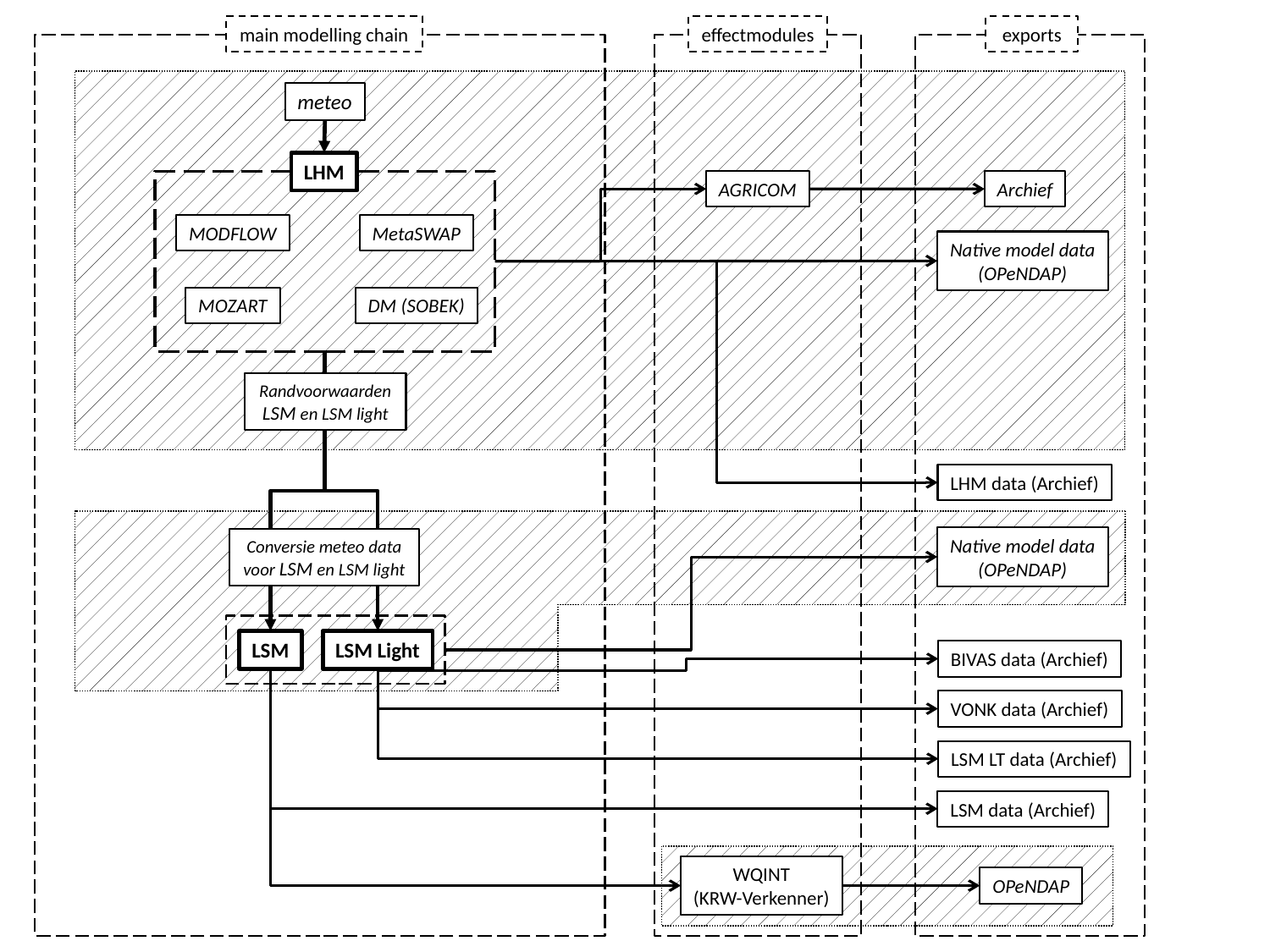

main modelling chain
effectmodules
exports

meteo
LHM
AGRICOM

Archief
MODFLOW
MetaSWAP
Native model data
(OPeNDAP)
MOZART
DM (SOBEK)
Randvoorwaarden
LSM en LSM light
LHM data (Archief)
Native model data
(OPeNDAP)
Conversie meteo data voor LSM en LSM light

LSM
LSM Light
BIVAS data (Archief)
VONK data (Archief)
LSM LT data (Archief)
LSM data (Archief)

WQINT
(KRW-Verkenner)
OPeNDAP